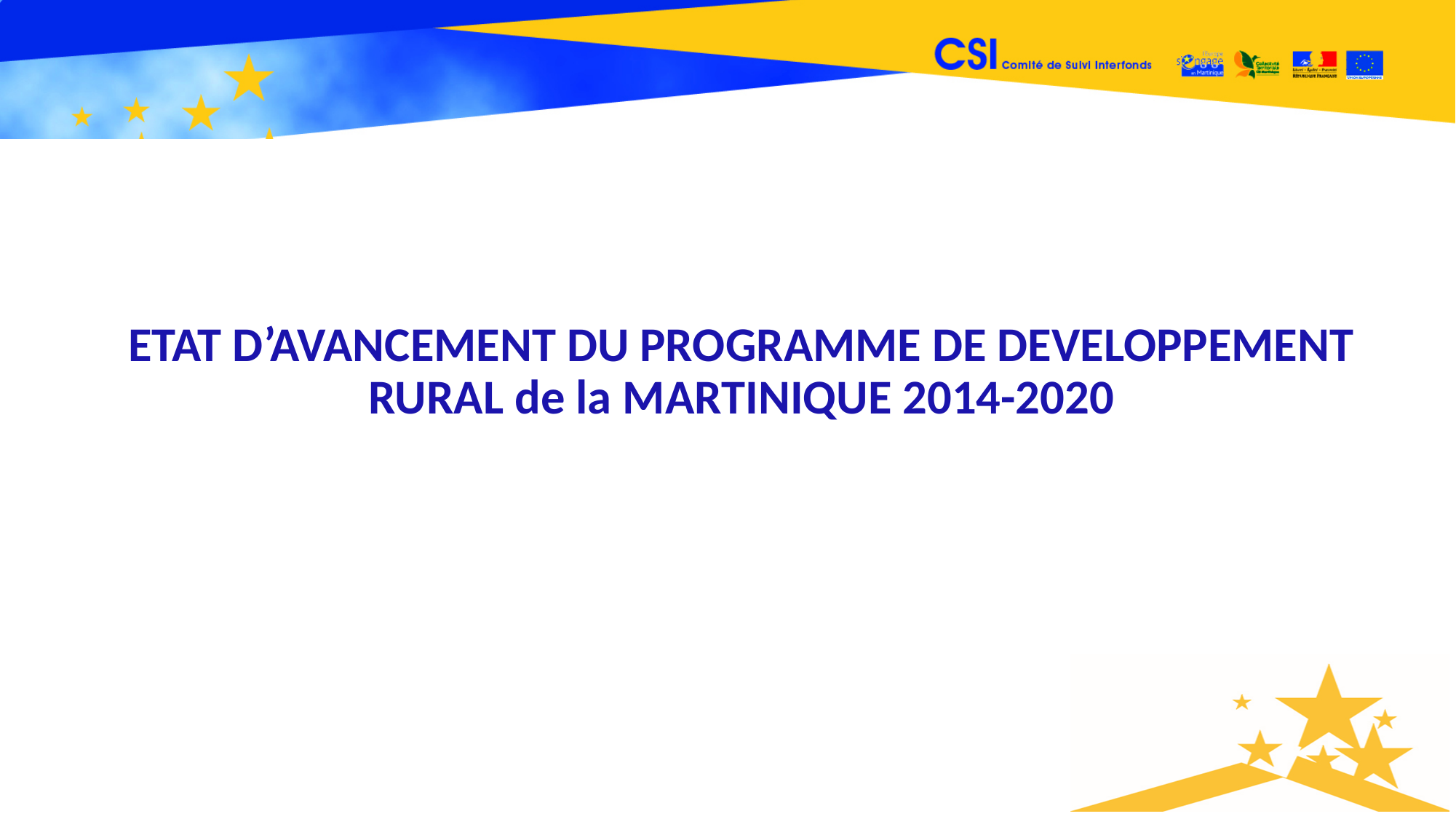

ETAT D’AVANCEMENT DU PROGRAMME DE DEVELOPPEMENT RURAL de la MARTINIQUE 2014-2020